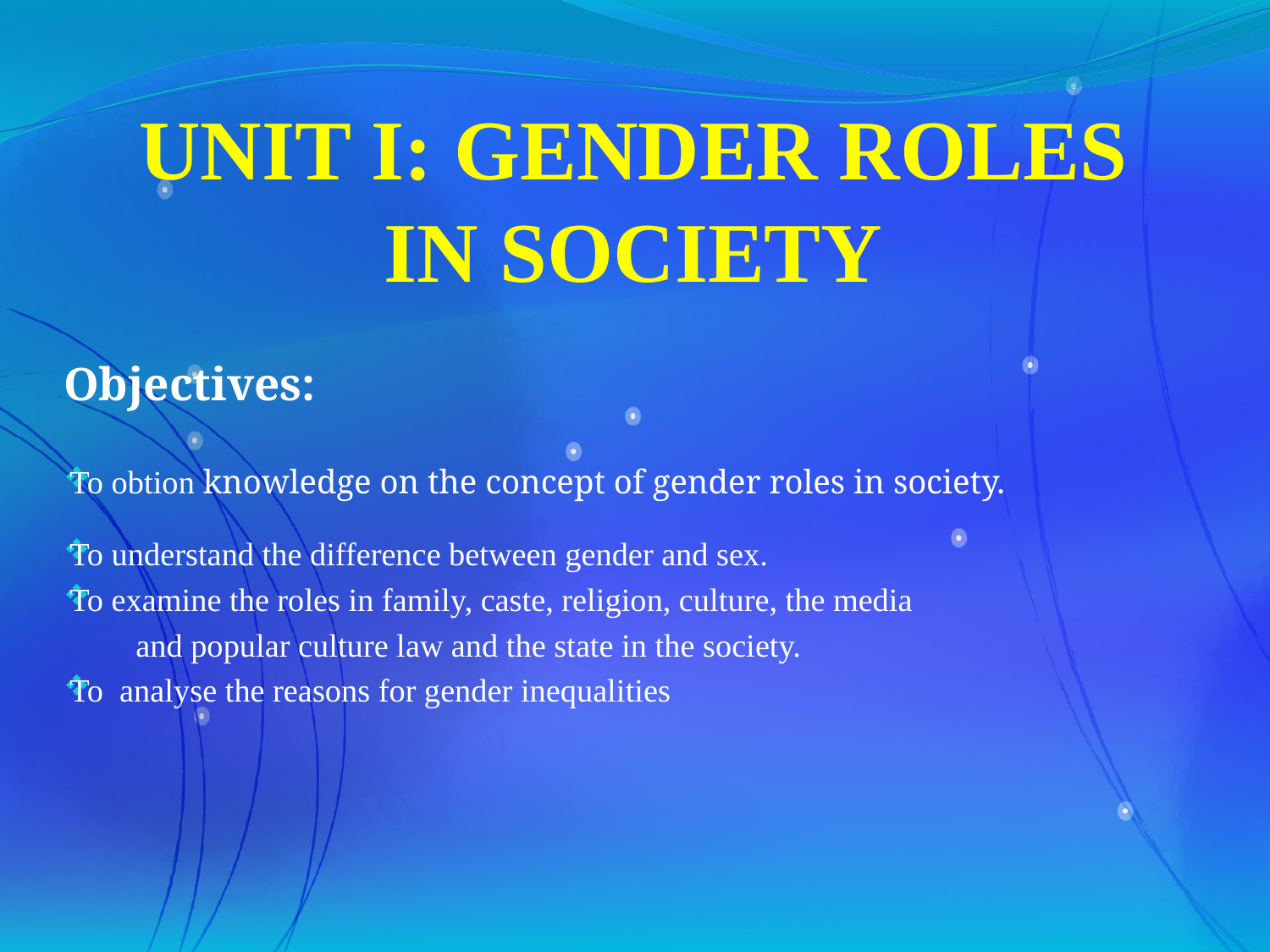

# UNIT I: GENDER ROLES IN SOCIETY
Objectives:

To obtion knowledge on the concept of gender roles in society.
To understand the difference between gender and sex.
To examine the roles in family, caste, religion, culture, the media
         and popular culture law and the state in the society.
To  analyse the reasons for gender inequalities